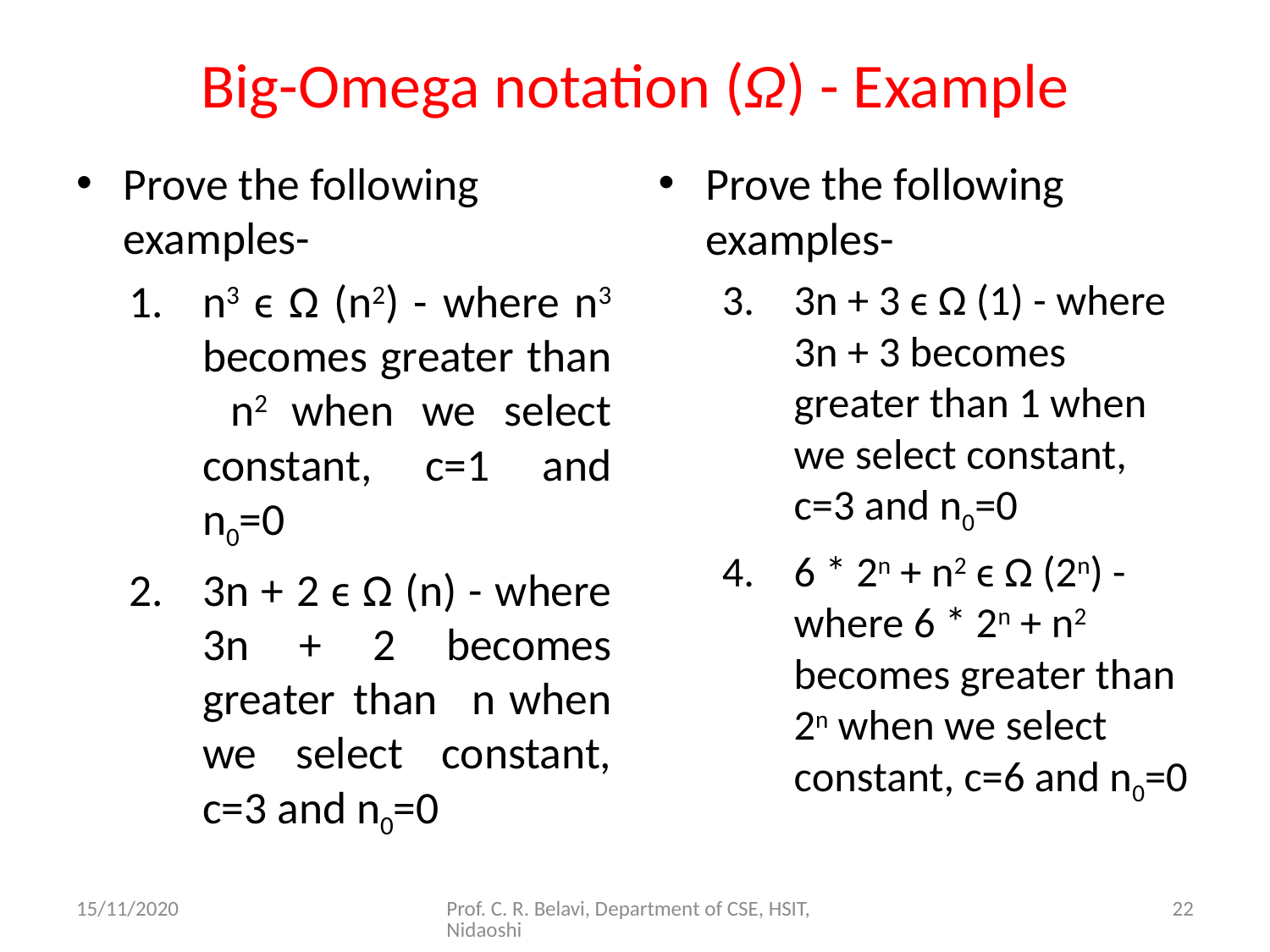

# Big-Omega notation (Ω) - Example
Prove the following examples-
n3 ϵ Ω (n2) - where n3 becomes greater than  n2 when we select constant, c=1 and n0=0
3n + 2 ϵ Ω (n) - where 3n + 2 becomes greater than  n when we select constant, c=3 and n0=0
Prove the following examples-
3n + 3 ϵ Ω (1) - where 3n + 3 becomes greater than 1 when we select constant, c=3 and n0=0
6 * 2n + n2 ϵ Ω (2n) - where 6 * 2n + n2 becomes greater than 2n when we select constant, c=6 and n0=0

15/11/2020
Prof. C. R. Belavi, Department of CSE, HSIT, Nidaoshi
22